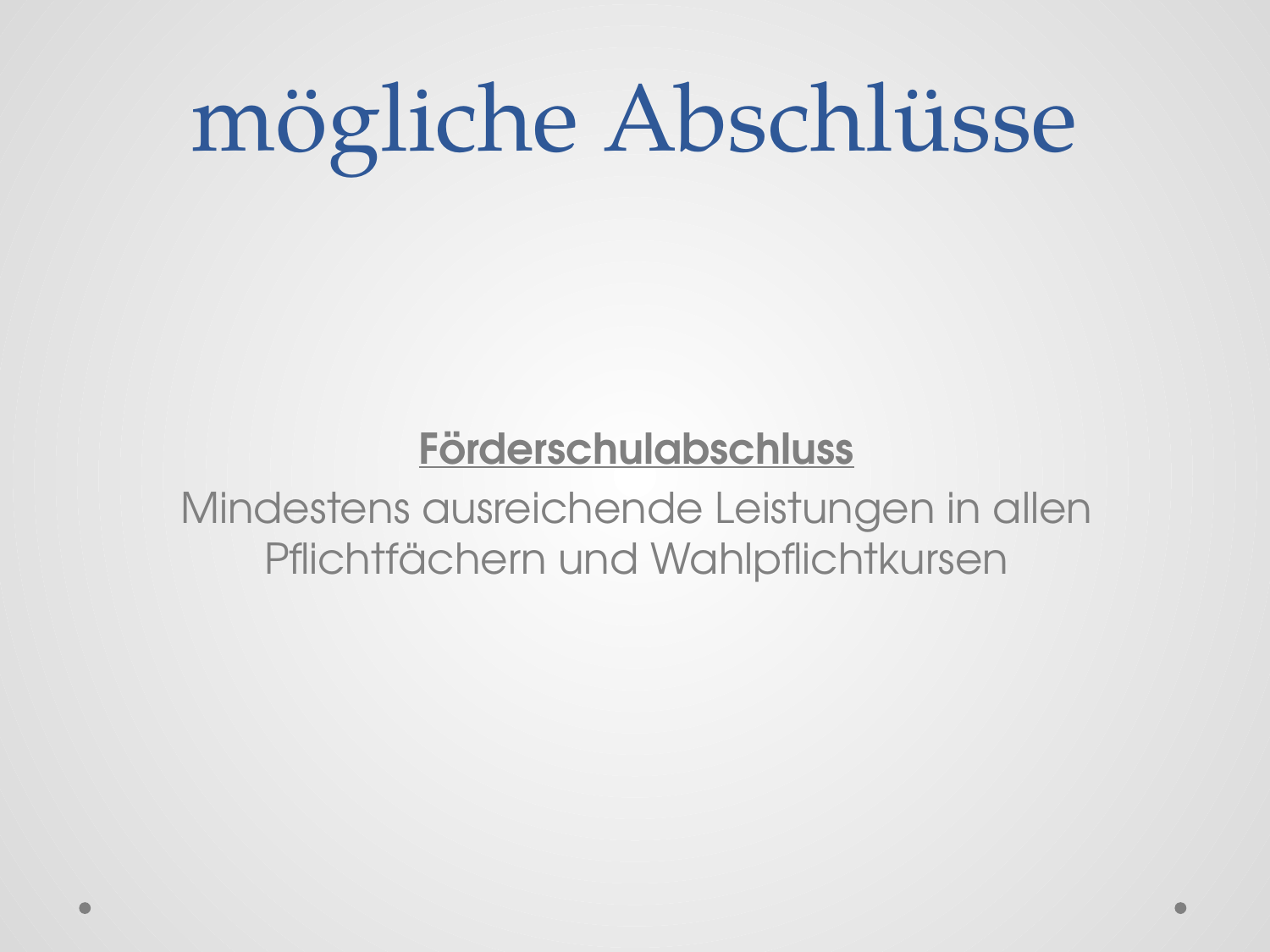

# mögliche Abschlüsse

Förderschulabschluss
Mindestens ausreichende Leistungen in allen Pflichtfächern und Wahlpflichtkursen